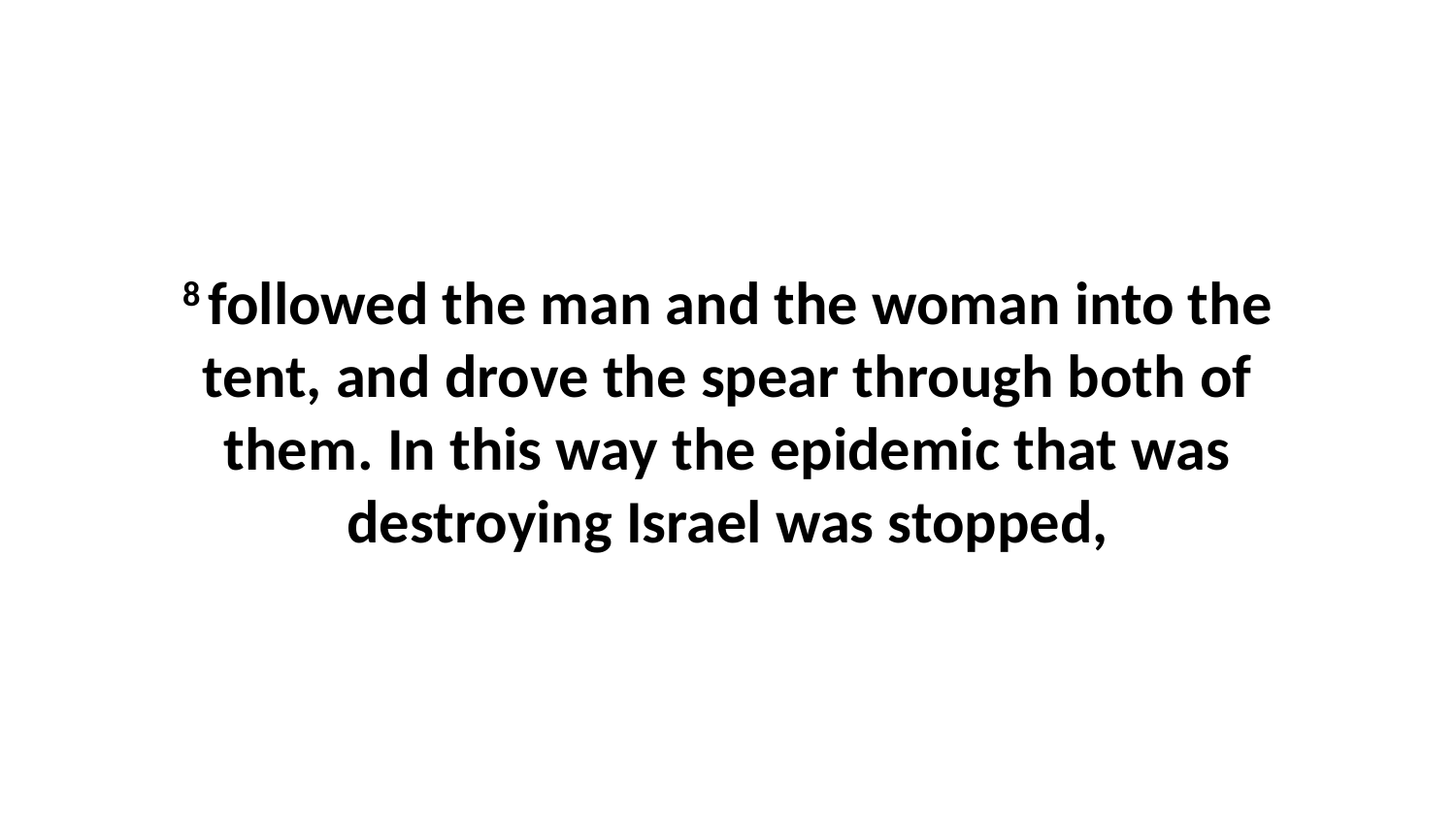

8 followed the man and the woman into the tent, and drove the spear through both of them. In this way the epidemic that was destroying Israel was stopped,